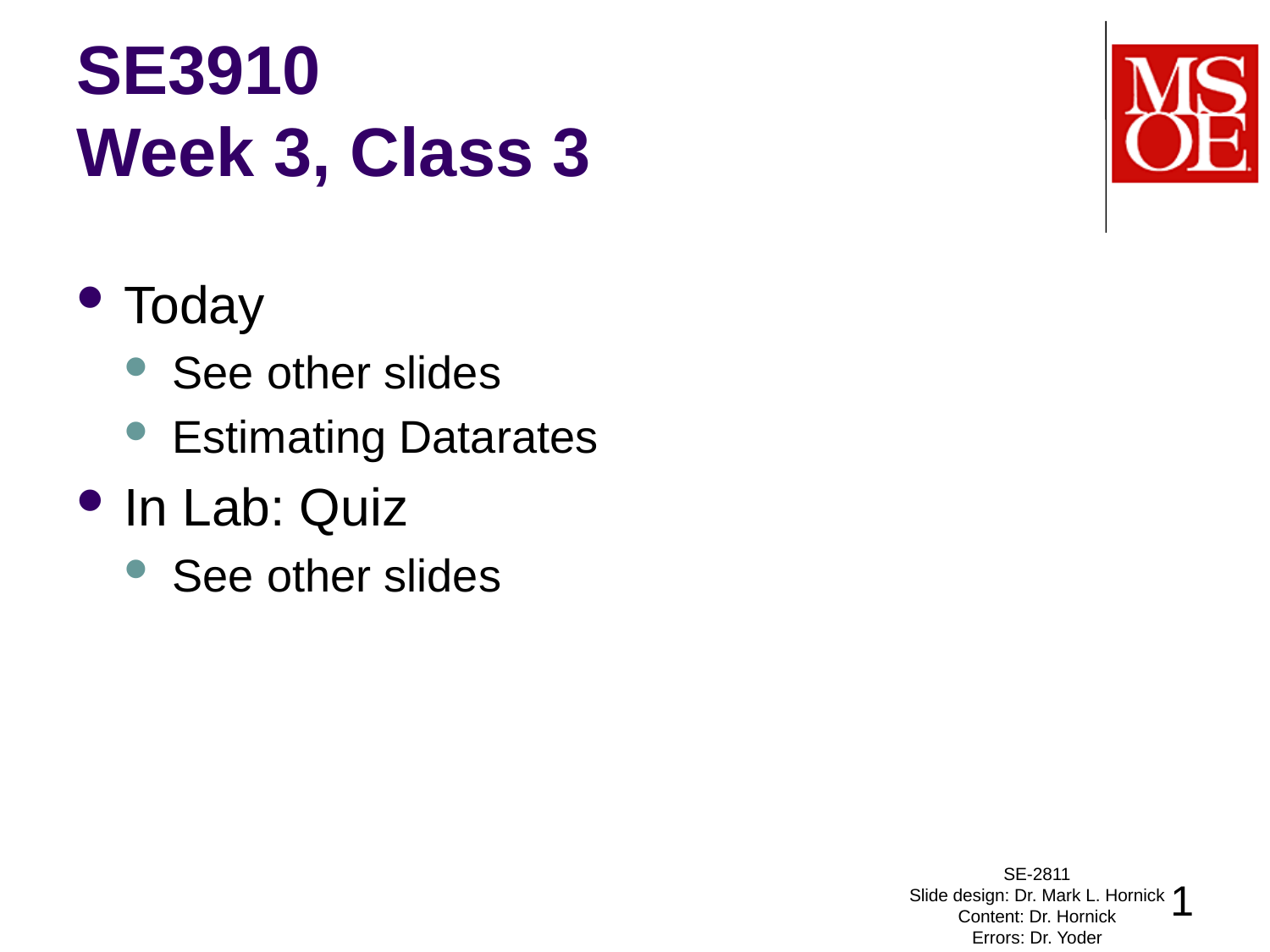

# SE3910 Week 3, Class 3
Today
See other slides
Estimating Datarates
In Lab: Quiz
See other slides

SE-2811
Slide design: Dr. Mark L. Hornick
Content: Dr. Hornick
Errors: Dr. Yoder
1